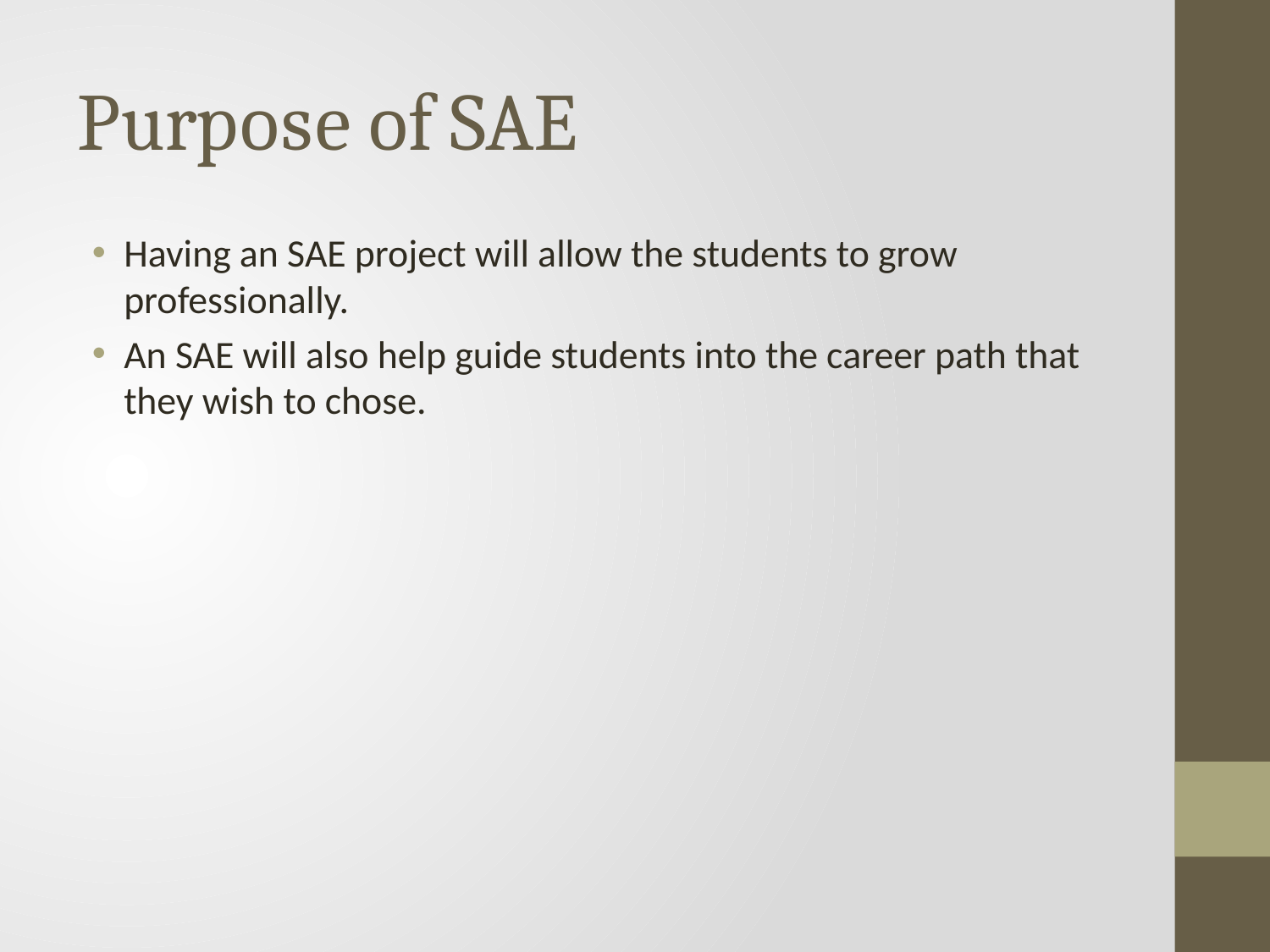

# Purpose of SAE
Having an SAE project will allow the students to grow professionally.
An SAE will also help guide students into the career path that they wish to chose.